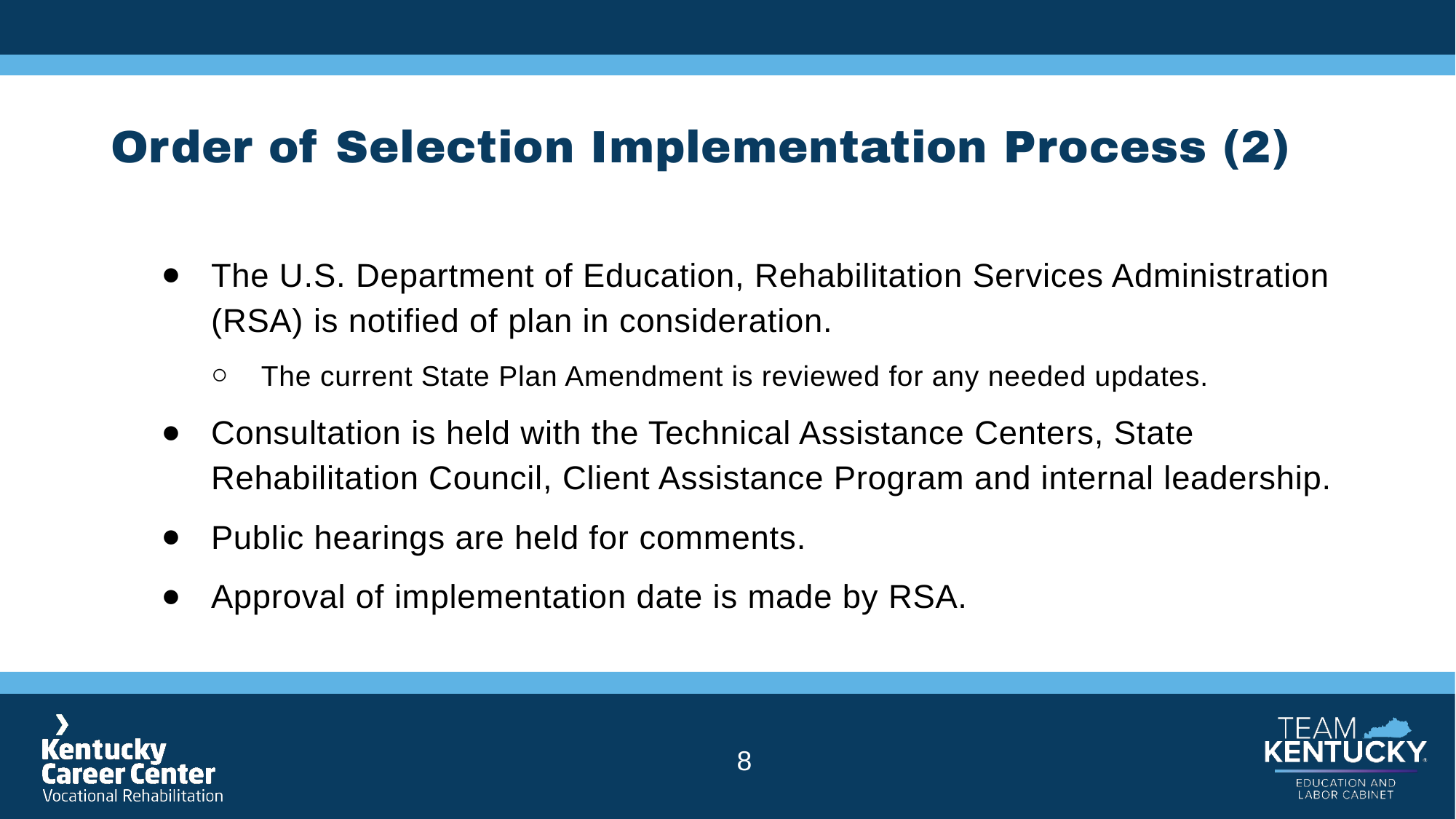

# Order of Selection Implementation Process (2)
The U.S. Department of Education, Rehabilitation Services Administration (RSA) is notified of plan in consideration.
The current State Plan Amendment is reviewed for any needed updates.
Consultation is held with the Technical Assistance Centers, State Rehabilitation Council, Client Assistance Program and internal leadership.
Public hearings are held for comments.
Approval of implementation date is made by RSA.
8